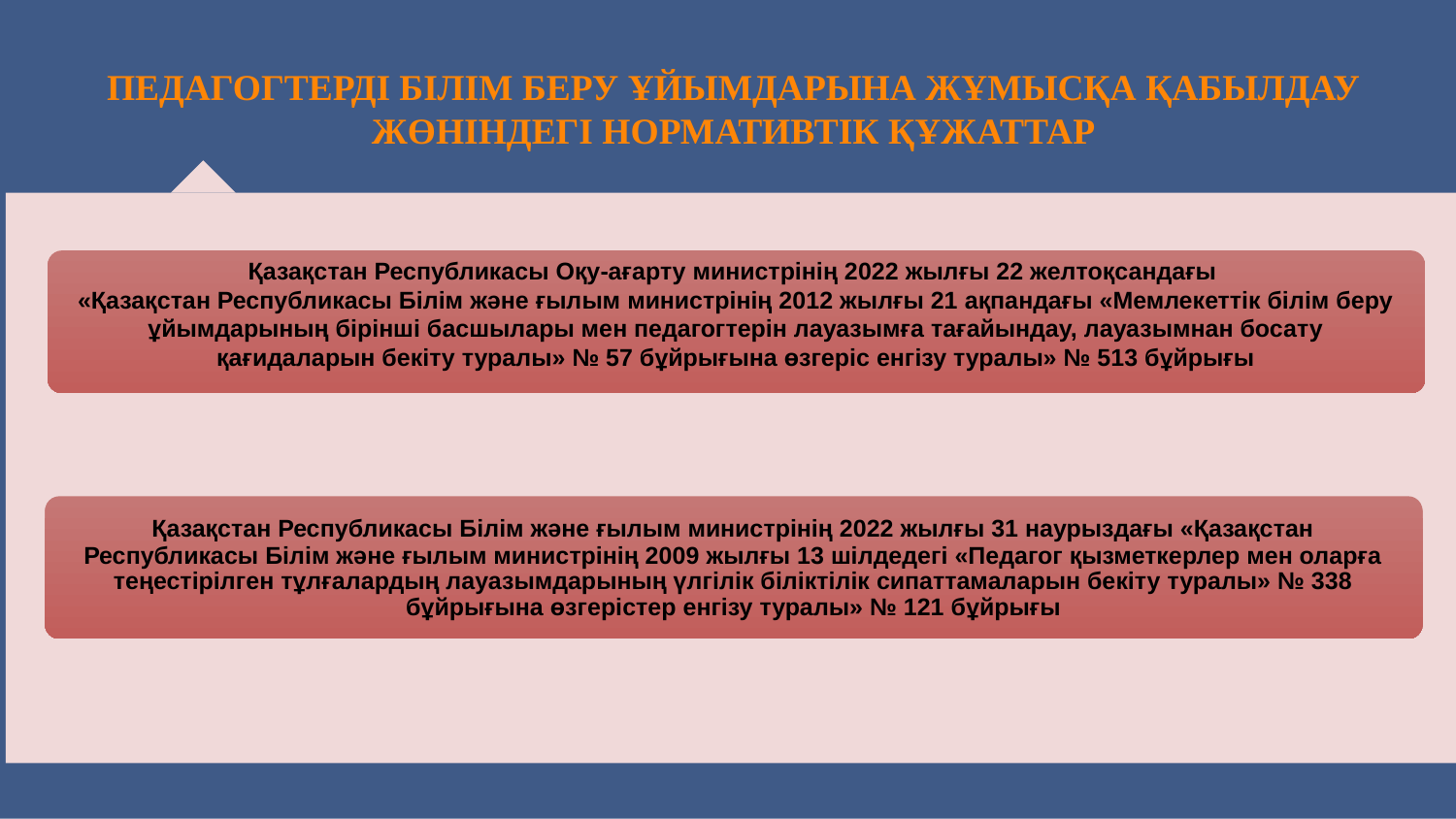

ПЕДАГОГТЕРДІ БІЛІМ БЕРУ ҰЙЫМДАРЫНА ЖҰМЫСҚА ҚАБЫЛДАУ ЖӨНІНДЕГІ НОРМАТИВТІК ҚҰЖАТТАР

Қазақстан Республикасы Оқу-ағарту министрінің 2022 жылғы 22 желтоқсандағы
«Қазақстан Республикасы Білім және ғылым министрінің 2012 жылғы 21 ақпандағы «Мемлекеттік білім беру ұйымдарының бірінші басшылары мен педагогтерін лауазымға тағайындау, лауазымнан босату қағидаларын бекіту туралы» № 57 бұйрығына өзгеріс енгізу туралы» № 513 бұйрығы

Қазақстан Республикасы Білім және ғылым министрінің 2022 жылғы 31 наурыздағы «Қазақстан Республикасы Білім және ғылым министрінің 2009 жылғы 13 шілдедегі «Педагог қызметкерлер мен оларға теңестірілген тұлғалардың лауазымдарының үлгілік біліктілік сипаттамаларын бекіту туралы» № 338 бұйрығына өзгерістер енгізу туралы» № 121 бұйрығы